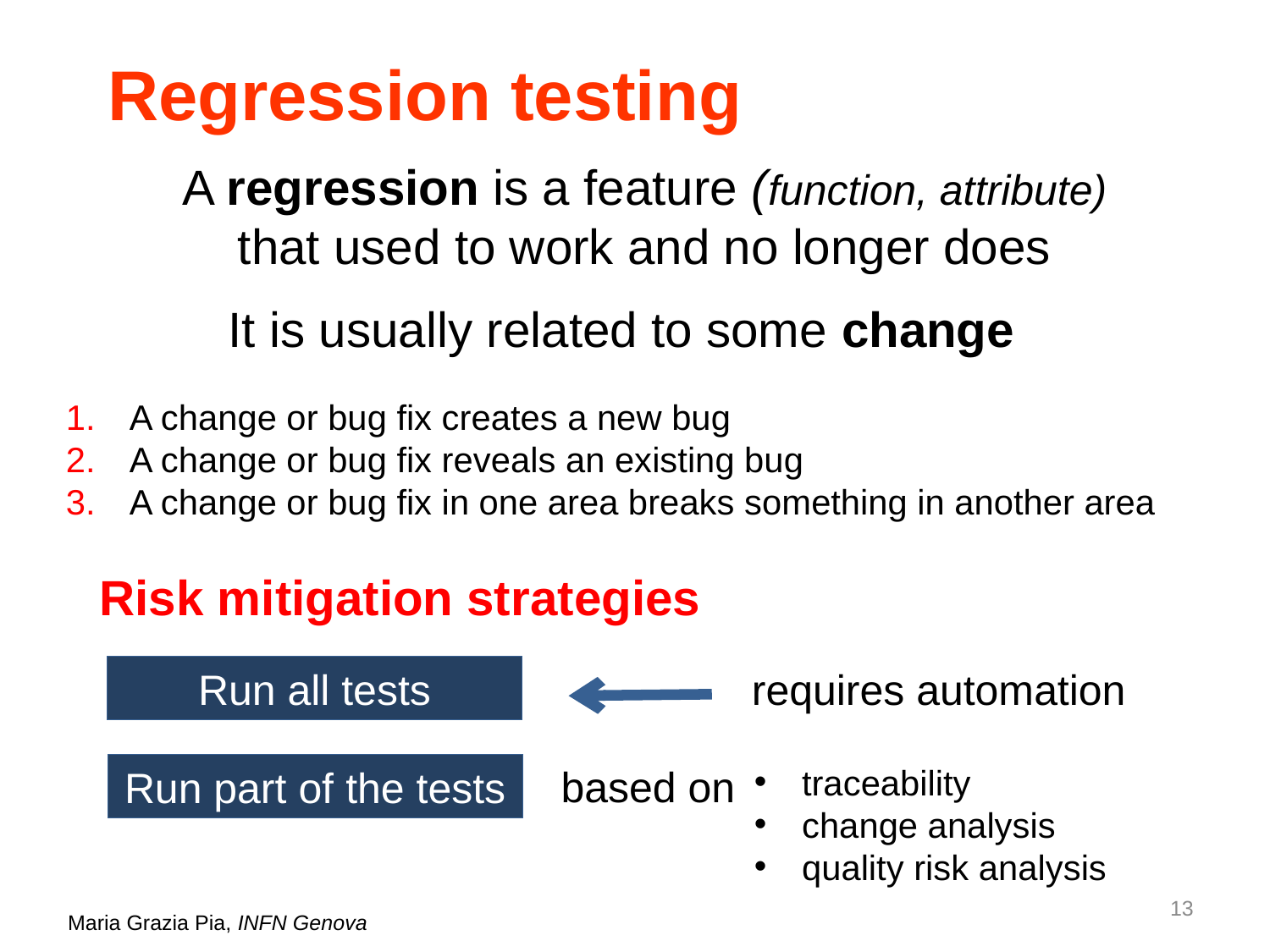

# Regression testing
A regression is a feature (function, attribute) that used to work and no longer does
It is usually related to some change
A change or bug fix creates a new bug
A change or bug fix reveals an existing bug
A change or bug fix in one area breaks something in another area
Risk mitigation strategies
Run all tests
requires automation
traceability
change analysis
quality risk analysis
based on
Run part of the tests
13